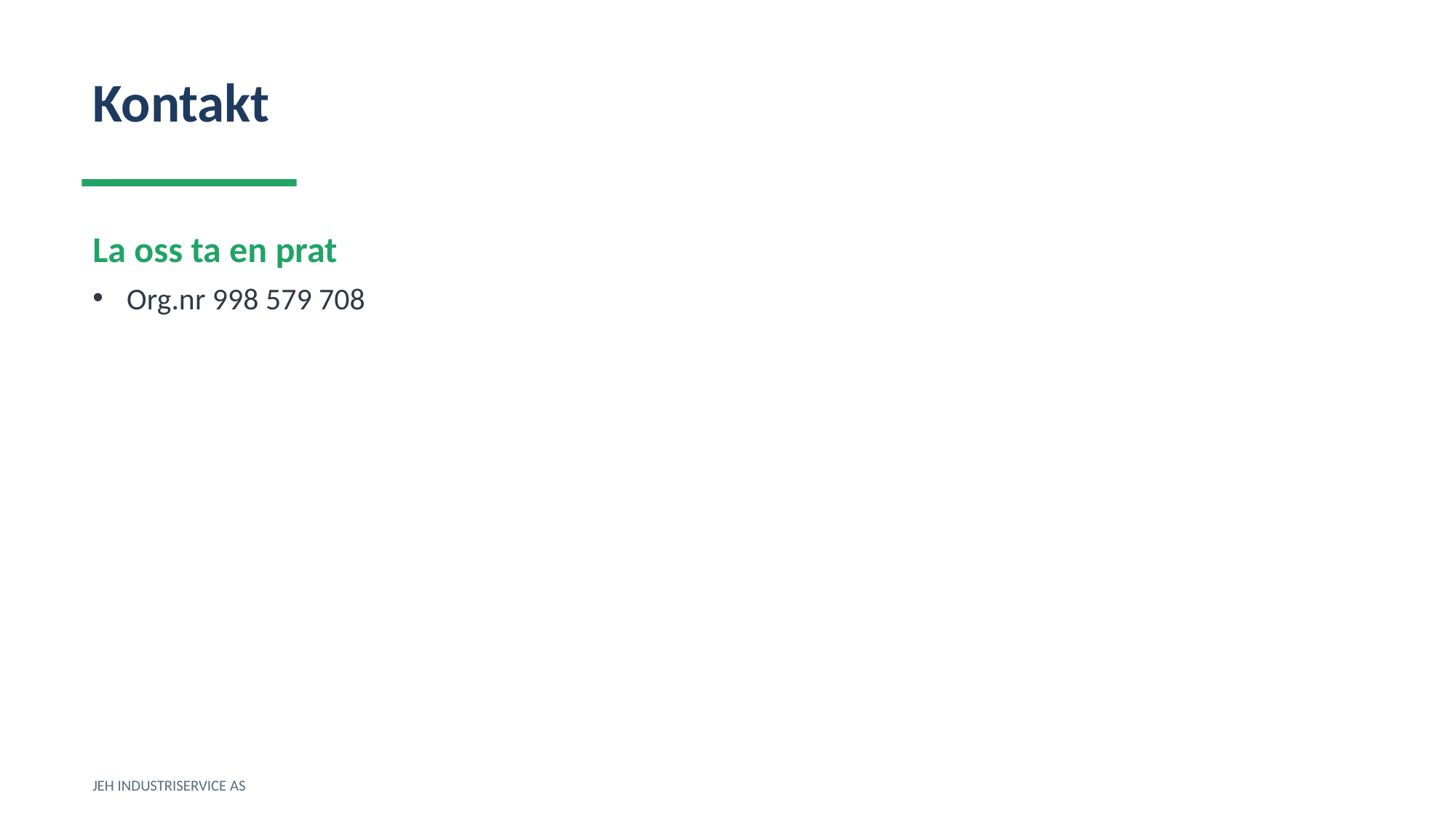

Kontakt

La oss ta en prat
Org.nr 998 579 708
JEH INDUSTRISERVICE AS